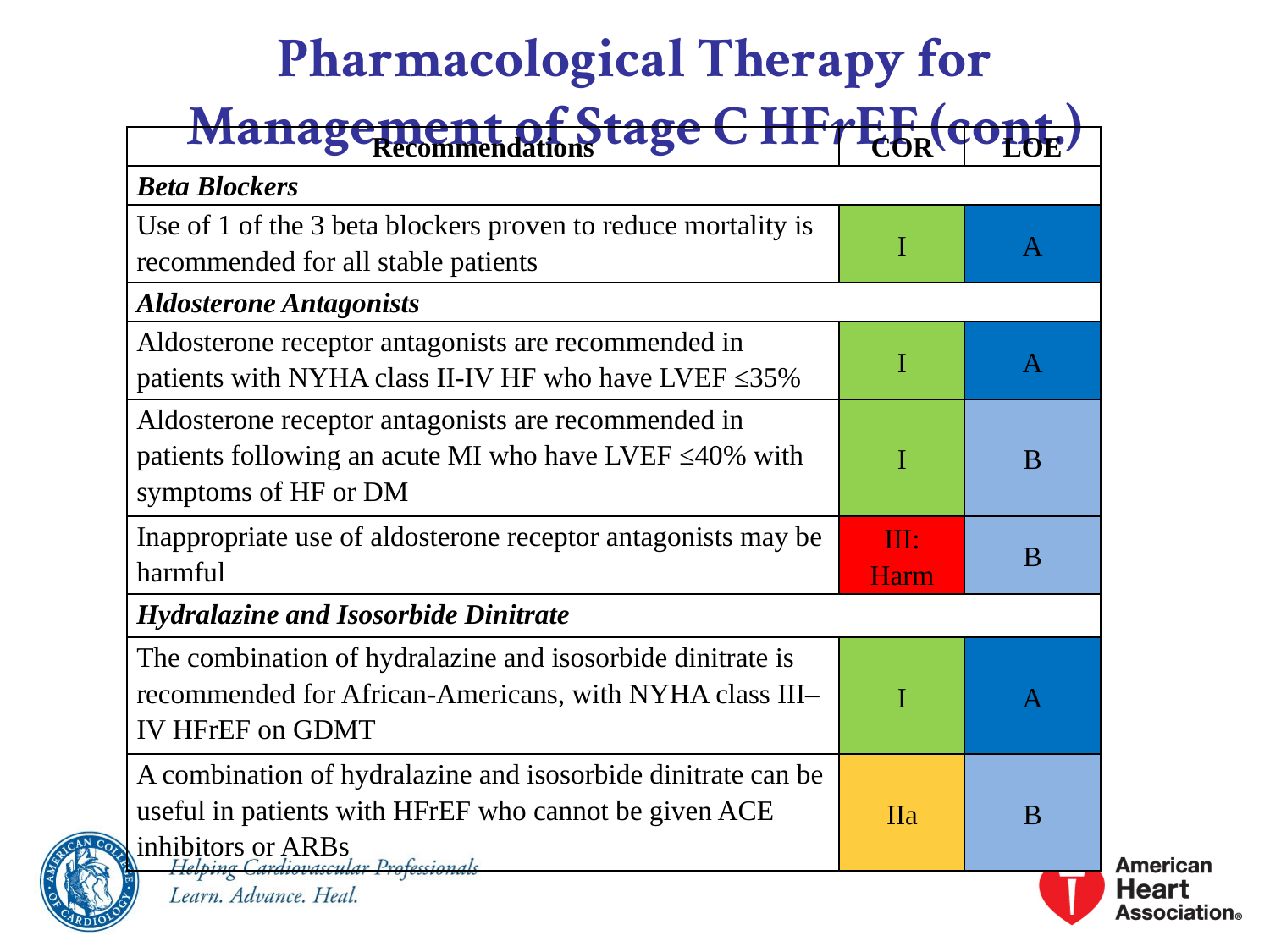

# Pharmacological Therapy for Management of Stage C HFrEF (cont.)
| Recommendations | COR | LOE |
| --- | --- | --- |
| Beta Blockers |  |  |
| Use of 1 of the 3 beta blockers proven to reduce mortality is recommended for all stable patients | I | A |
| Aldosterone Antagonists |  |  |
| Aldosterone receptor antagonists are recommended in patients with NYHA class II-IV HF who have LVEF ≤35% | I | A |
| Aldosterone receptor antagonists are recommended in patients following an acute MI who have LVEF ≤40% with symptoms of HF or DM | I | B |
| Inappropriate use of aldosterone receptor antagonists may be harmful | III: Harm | B |
| Hydralazine and Isosorbide Dinitrate |  |  |
| The combination of hydralazine and isosorbide dinitrate is recommended for African-Americans, with NYHA class III–IV HFrEF on GDMT | I | A |
| A combination of hydralazine and isosorbide dinitrate can be useful in patients with HFrEF who cannot be given ACE inhibitors or ARBs | IIa | B |